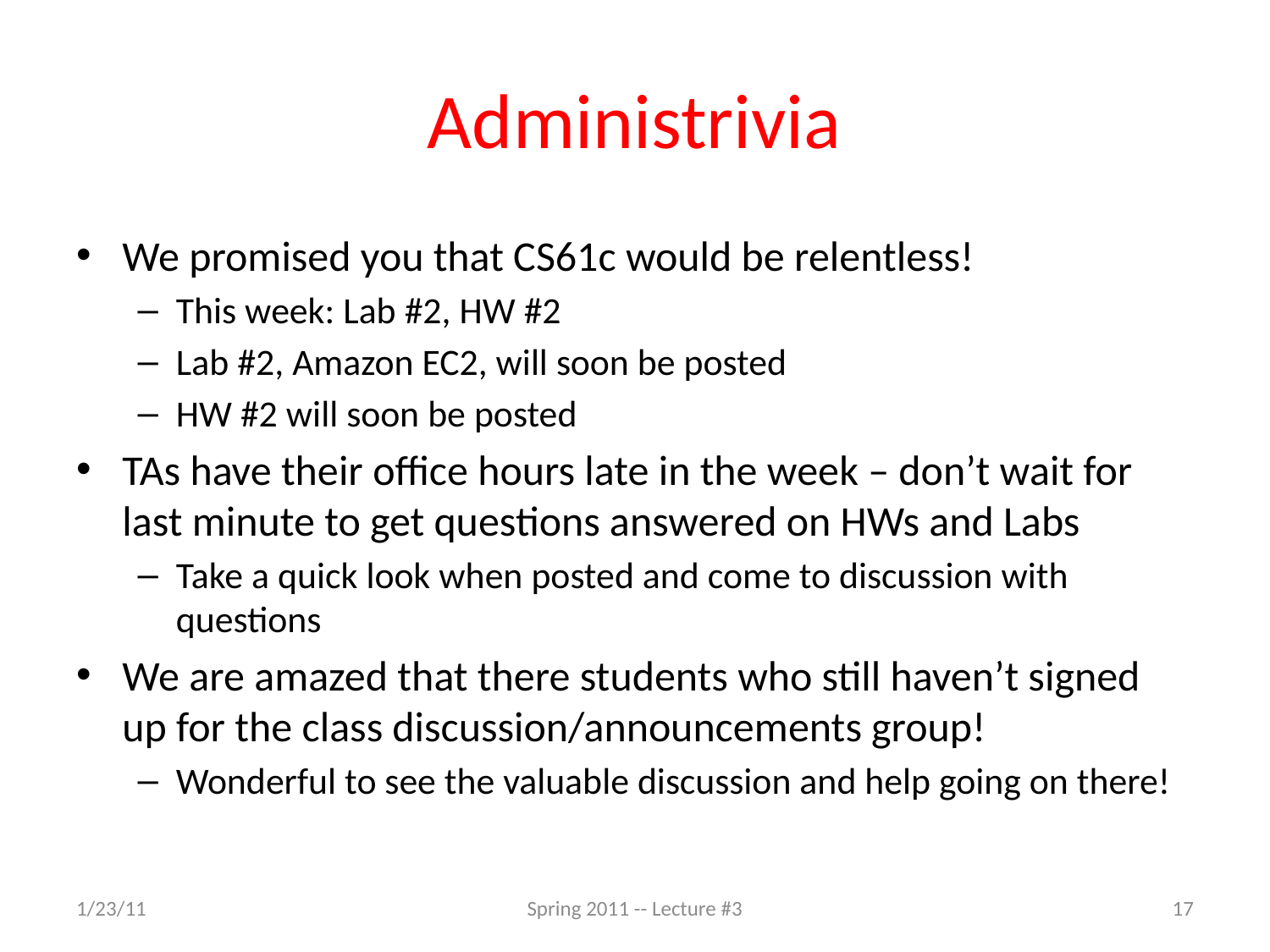

# Administrivia
We promised you that CS61c would be relentless!
This week: Lab #2, HW #2
Lab #2, Amazon EC2, will soon be posted
HW #2 will soon be posted
TAs have their office hours late in the week – don’t wait for last minute to get questions answered on HWs and Labs
Take a quick look when posted and come to discussion with questions
We are amazed that there students who still haven’t signed up for the class discussion/announcements group!
Wonderful to see the valuable discussion and help going on there!
1/23/11
Spring 2011 -- Lecture #3
17